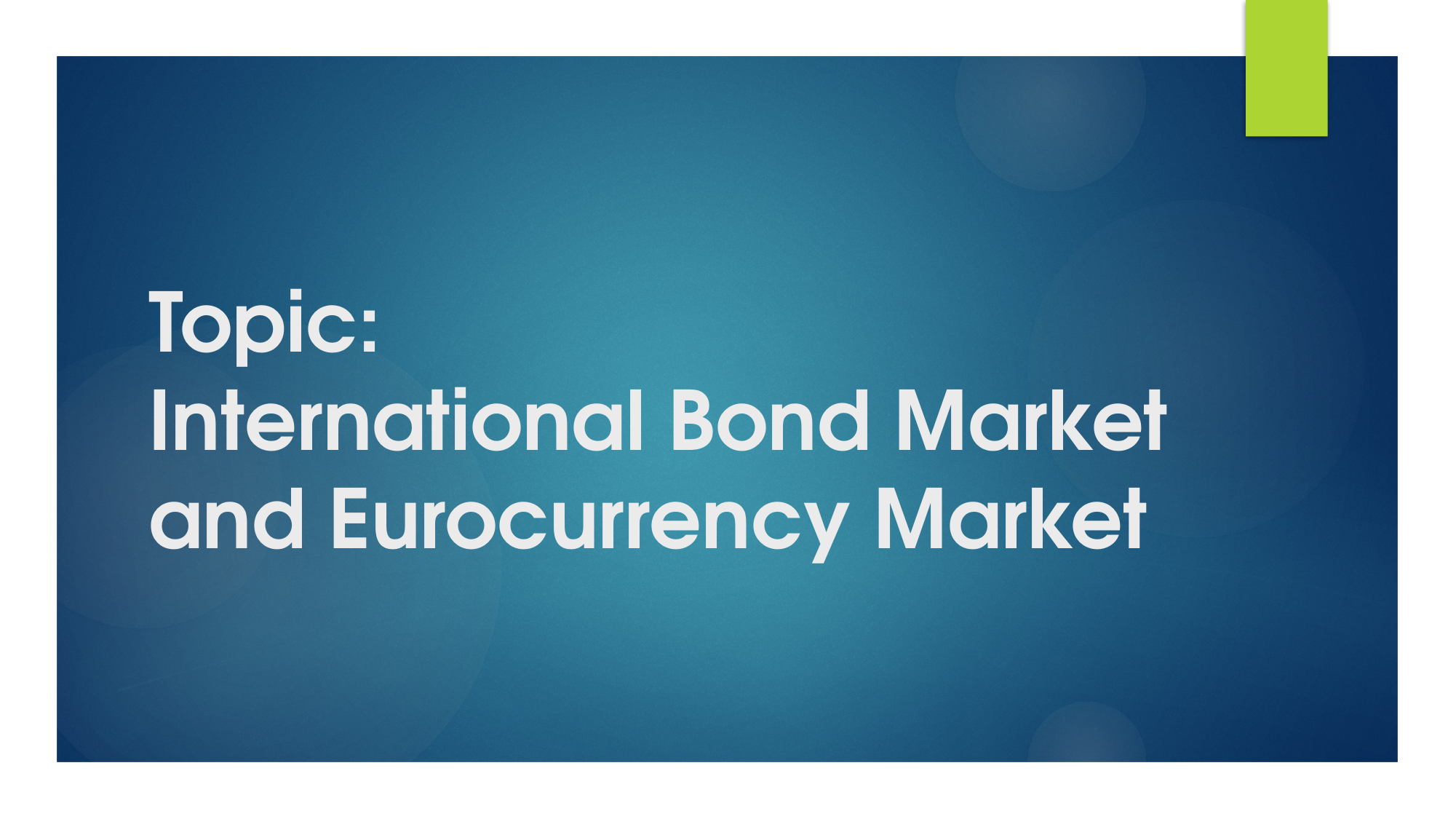

# Topic: International Bond Market and Eurocurrency Market